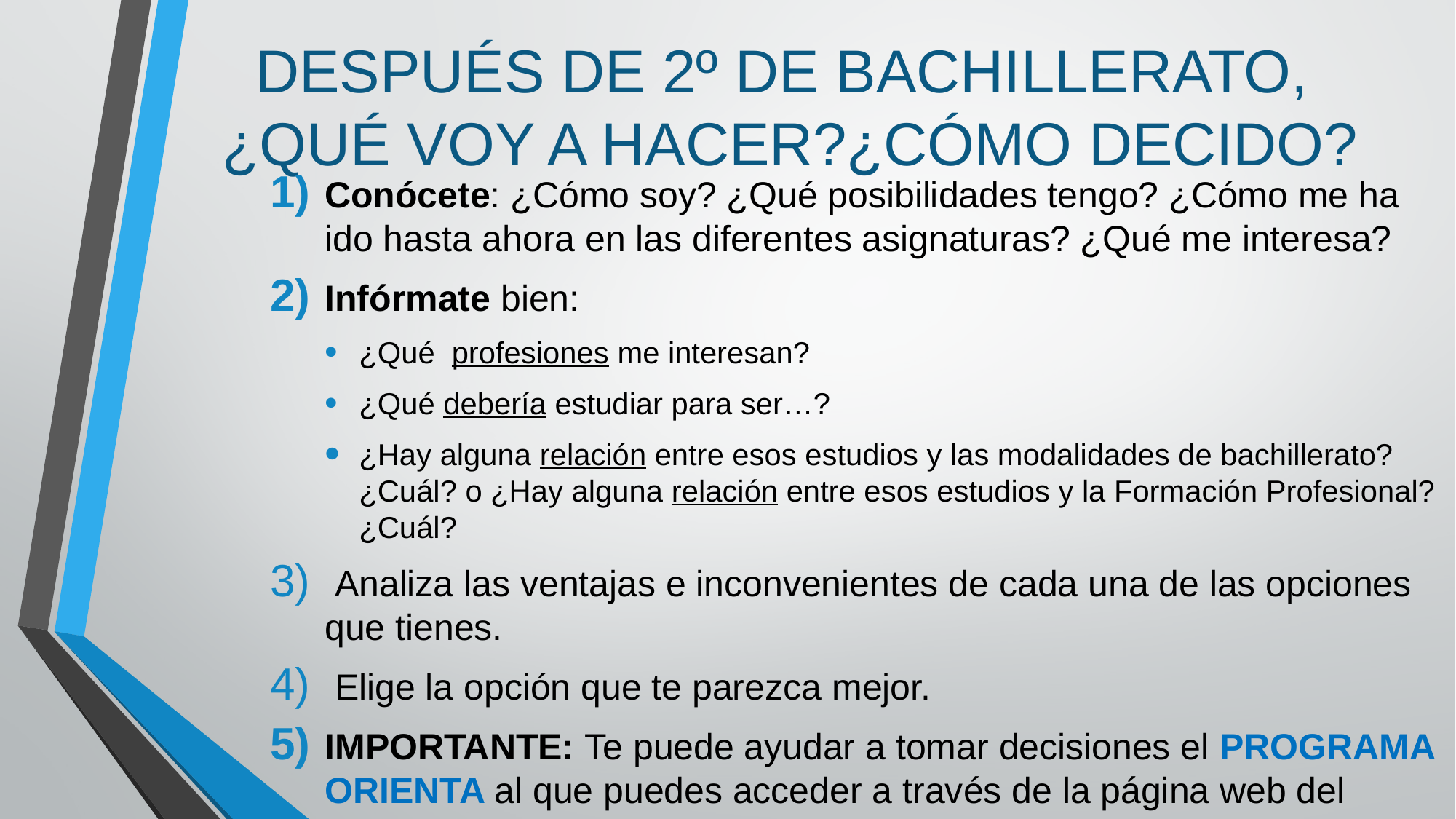

# DESPUÉS DE 2º DE BACHILLERATO, ¿QUÉ VOY A HACER?¿CÓMO DECIDO?
Conócete: ¿Cómo soy? ¿Qué posibilidades tengo? ¿Cómo me ha ido hasta ahora en las diferentes asignaturas? ¿Qué me interesa?
Infórmate bien:
¿Qué  profesiones me interesan?
¿Qué debería estudiar para ser…?
¿Hay alguna relación entre esos estudios y las modalidades de bachillerato? ¿Cuál? o ¿Hay alguna relación entre esos estudios y la Formación Profesional? ¿Cuál?
 Analiza las ventajas e inconvenientes de cada una de las opciones que tienes.
 Elige la opción que te parezca mejor.
IMPORTANTE: Te puede ayudar a tomar decisiones el PROGRAMA ORIENTA al que puedes acceder a través de la página web del centro.